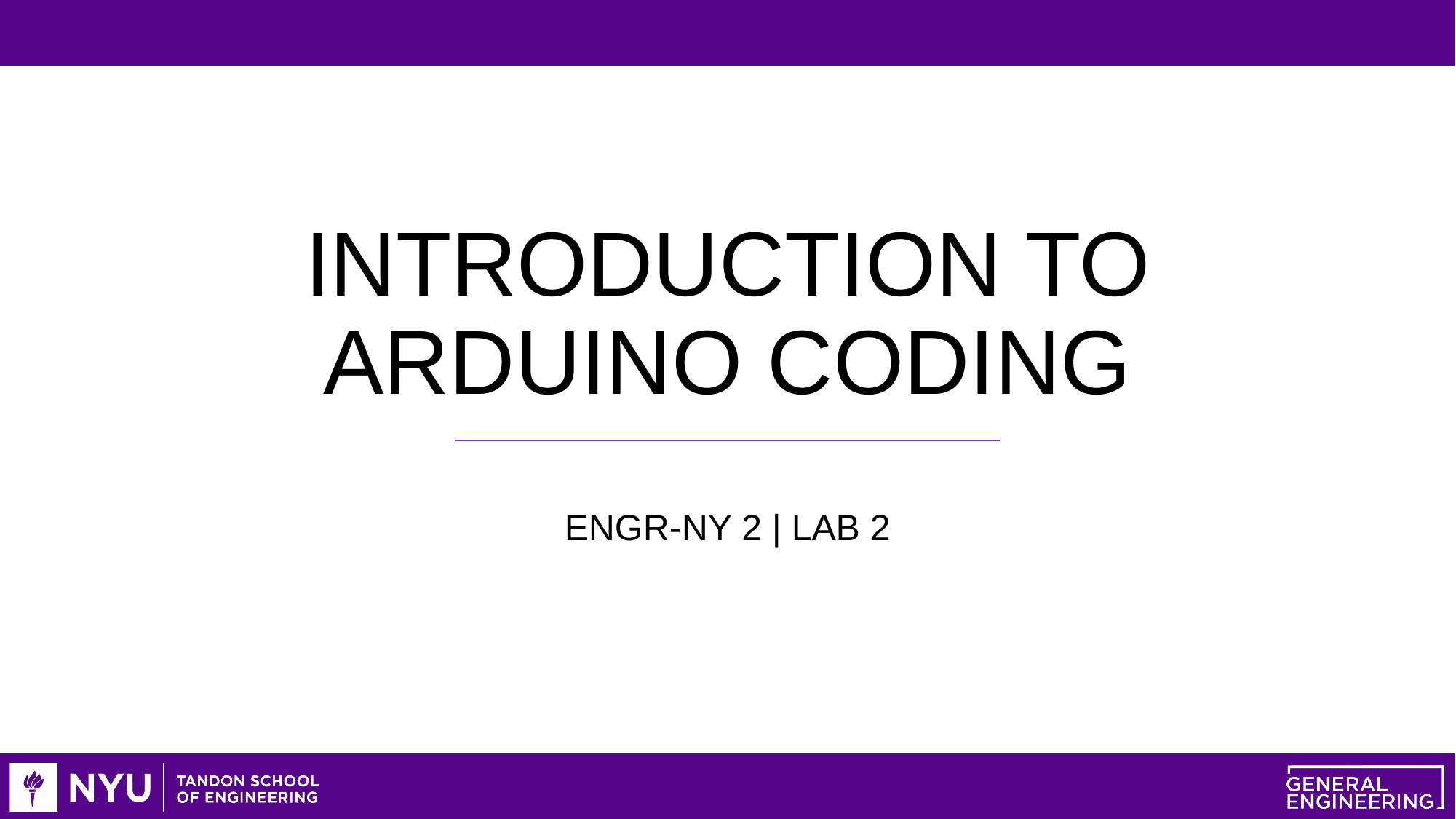

# INTRODUCTION TO ARDUINO CODING
ENGR-NY 2 | LAB 2